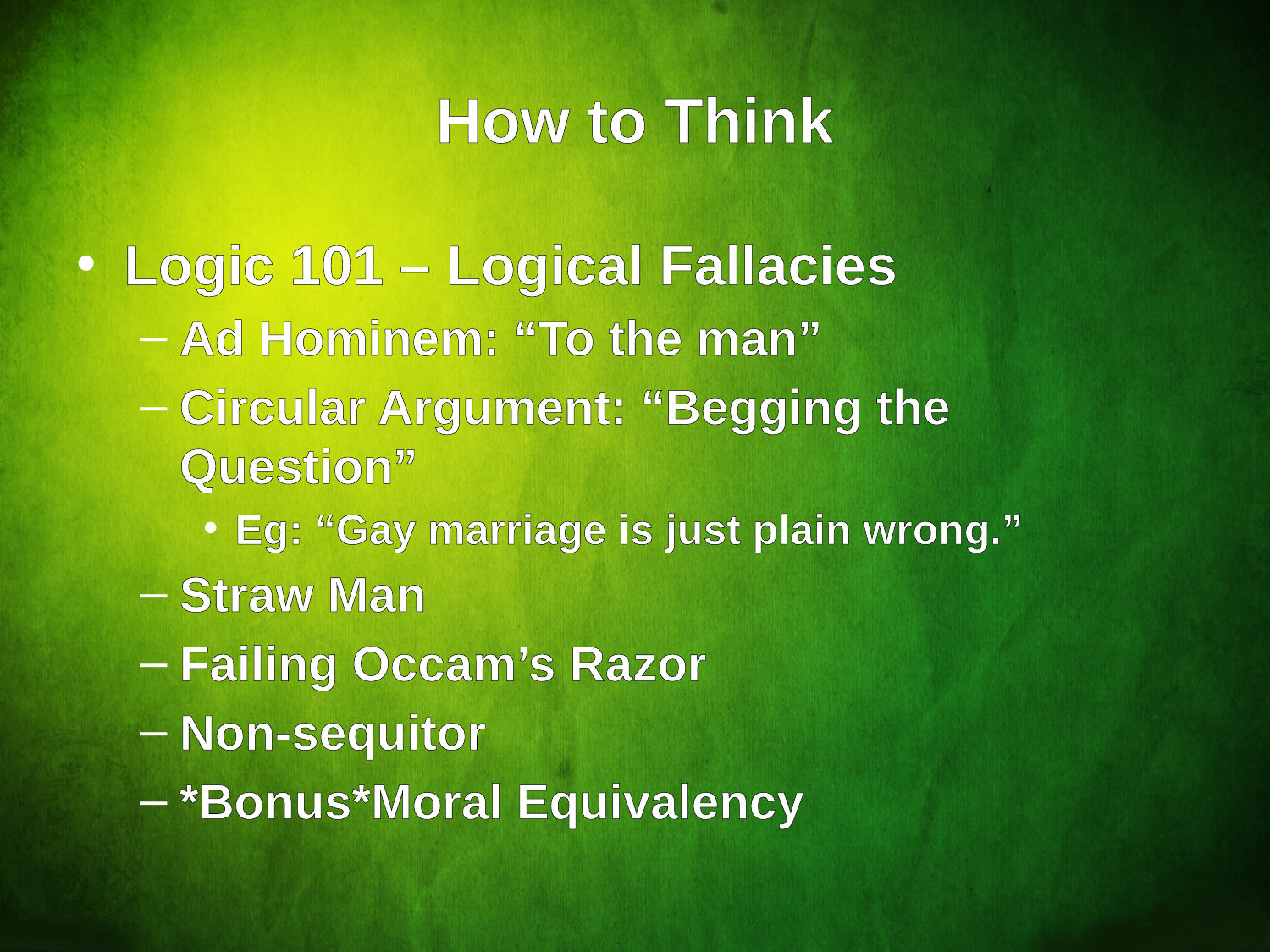

# How to Think
Logic 101 – Logical Fallacies
Ad Hominem: “To the man”
Circular Argument: “Begging the Question”
Eg: “Gay marriage is just plain wrong.”
Straw Man
Failing Occam’s Razor
Non-sequitor
*Bonus*Moral Equivalency